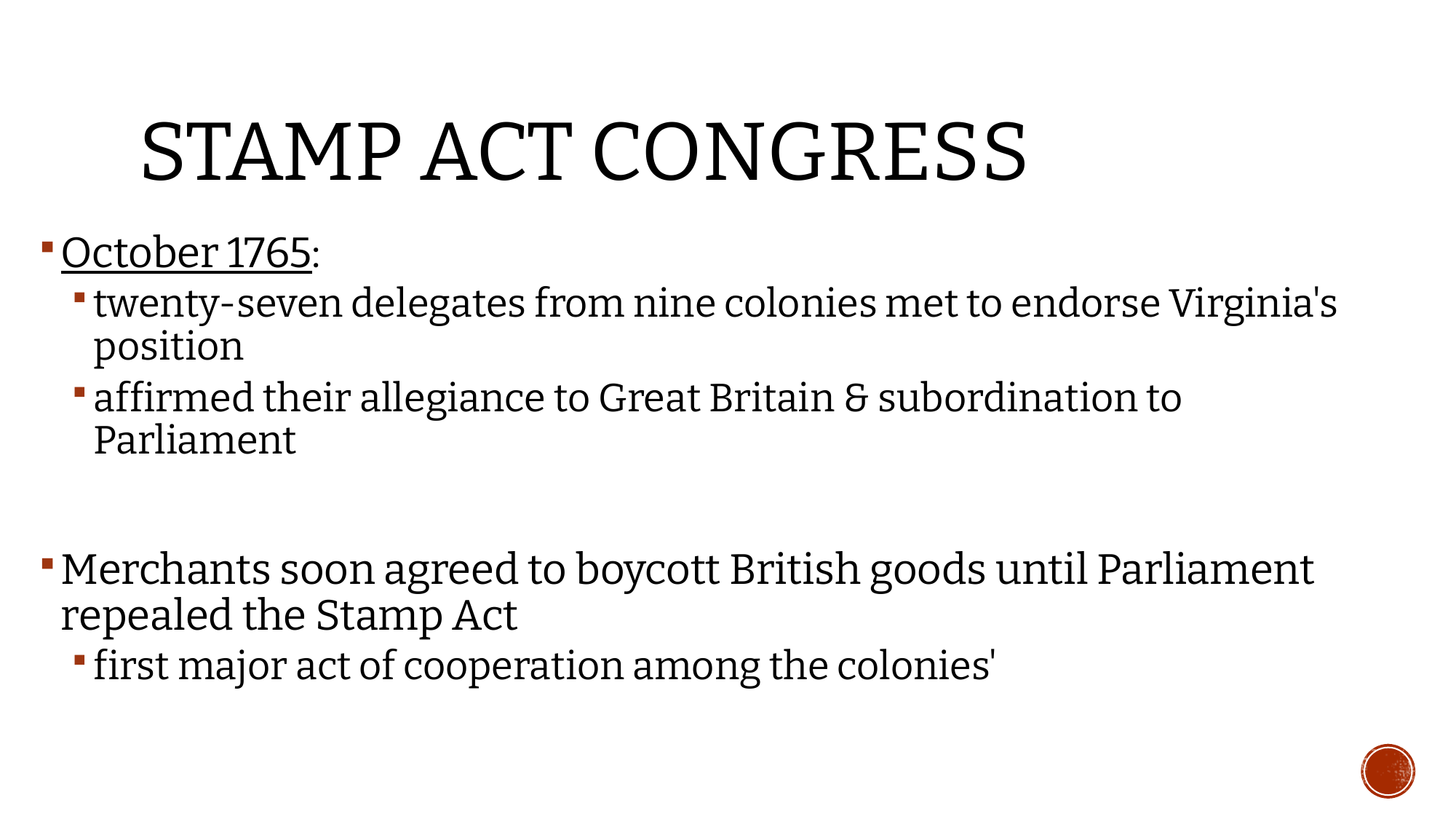

# Stamp Act Congress
October 1765:
twenty-seven delegates from nine colonies met to endorse Virginia's position
affirmed their allegiance to Great Britain & subordination to Parliament

Merchants soon agreed to boycott British goods until Parliament repealed the Stamp Act
first major act of cooperation among the colonies'